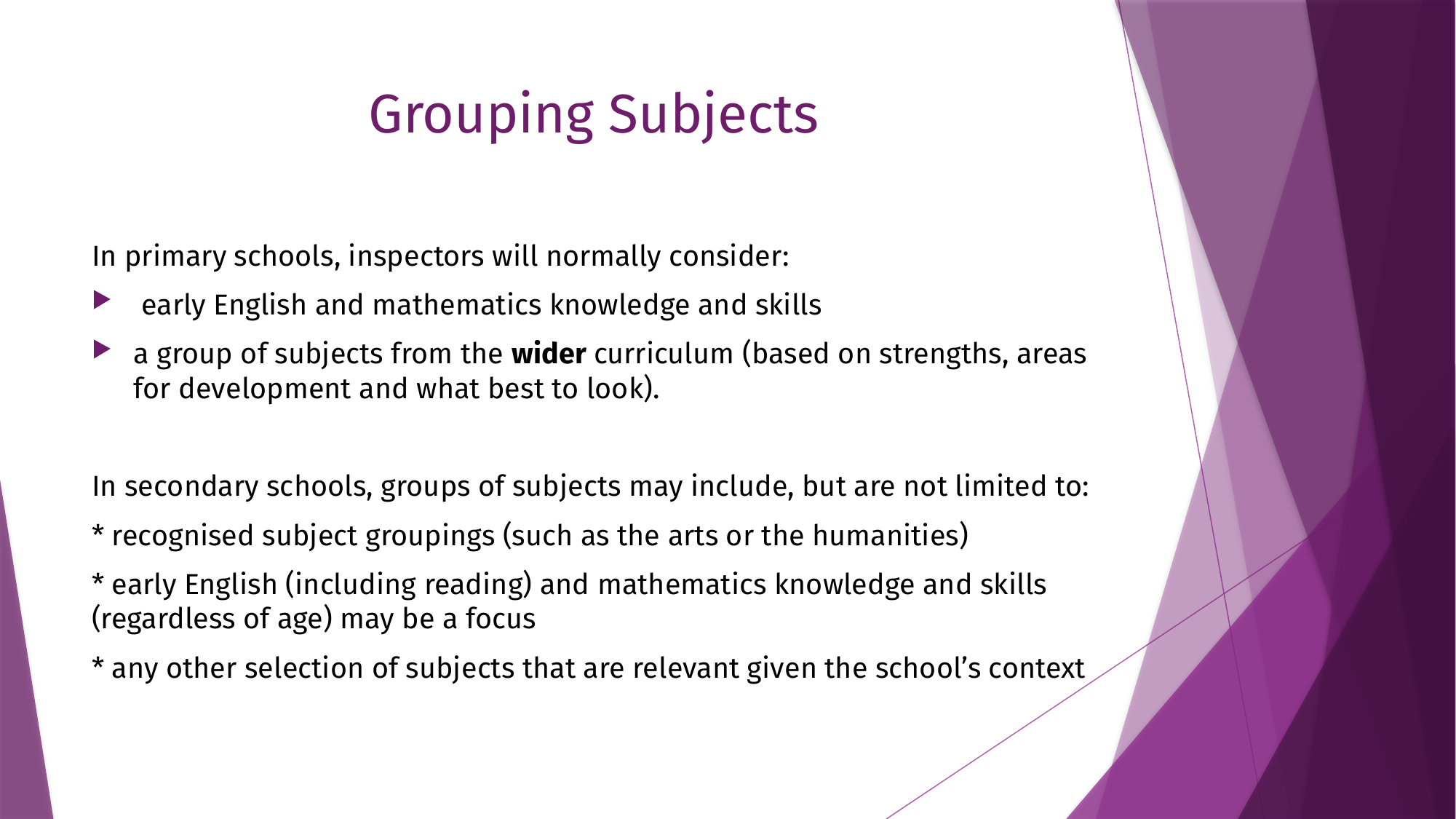

# Grouping Subjects

In primary schools, inspectors will normally consider:
 early English and mathematics knowledge and skills
a group of subjects from the wider curriculum (based on strengths, areas for development and what best to look).

In secondary schools, groups of subjects may include, but are not limited to:
* recognised subject groupings (such as the arts or the humanities)
* early English (including reading) and mathematics knowledge and skills (regardless of age) may be a focus
* any other selection of subjects that are relevant given the school’s context